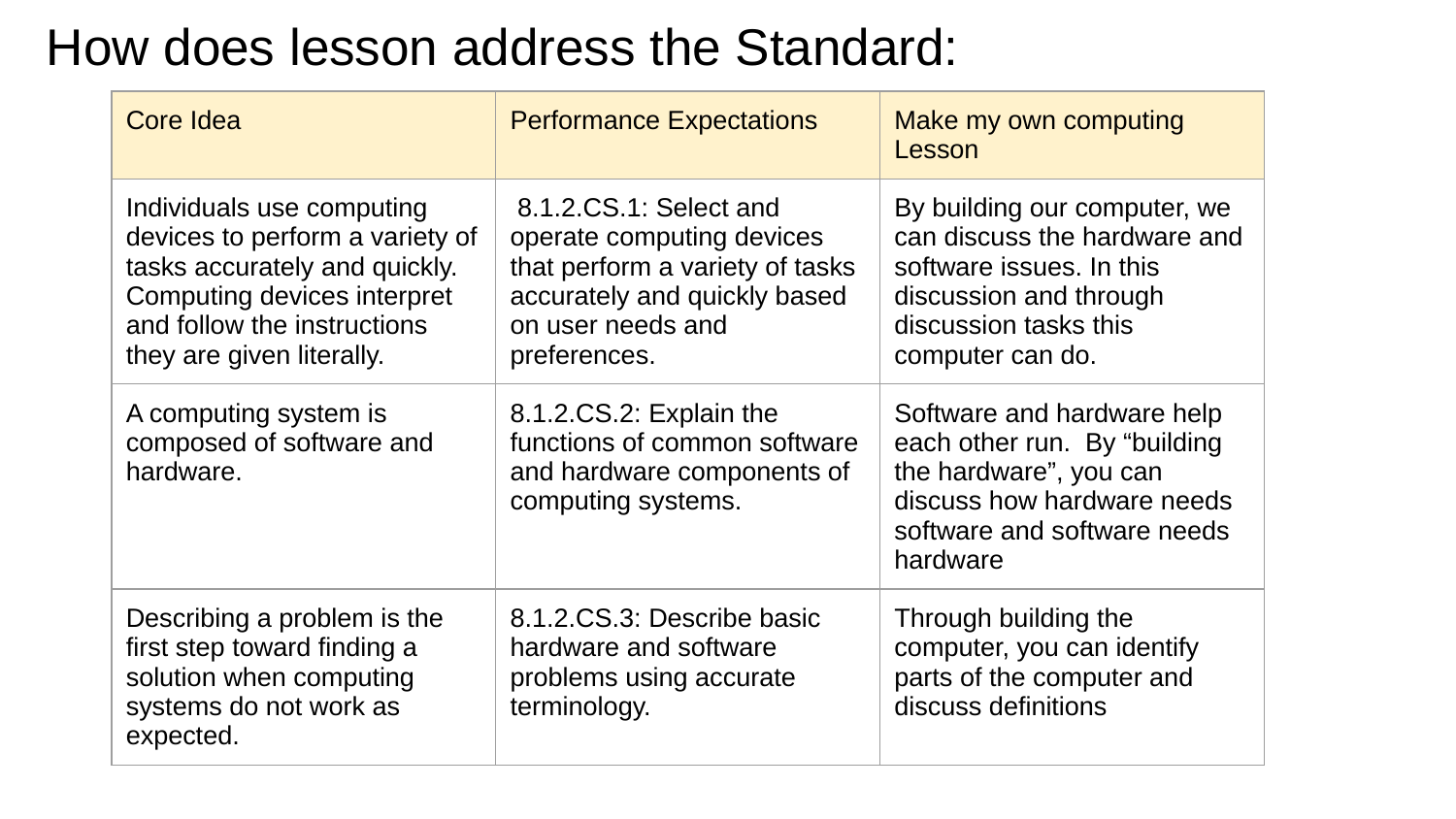

# How does lesson address the Standard:

| Core Idea | Performance Expectations | Make my own computing Lesson |
| --- | --- | --- |
| Individuals use computing devices to perform a variety of tasks accurately and quickly. Computing devices interpret and follow the instructions they are given literally. | 8.1.2.CS.1: Select and operate computing devices that perform a variety of tasks accurately and quickly based on user needs and preferences. | By building our computer, we can discuss the hardware and software issues. In this discussion and through discussion tasks this computer can do. |
| A computing system is composed of software and hardware. | 8.1.2.CS.2: Explain the functions of common software and hardware components of computing systems. | Software and hardware help each other run. By “building the hardware”, you can discuss how hardware needs software and software needs hardware |
| Describing a problem is the first step toward finding a solution when computing systems do not work as expected. | 8.1.2.CS.3: Describe basic hardware and software problems using accurate terminology. | Through building the computer, you can identify parts of the computer and discuss definitions |